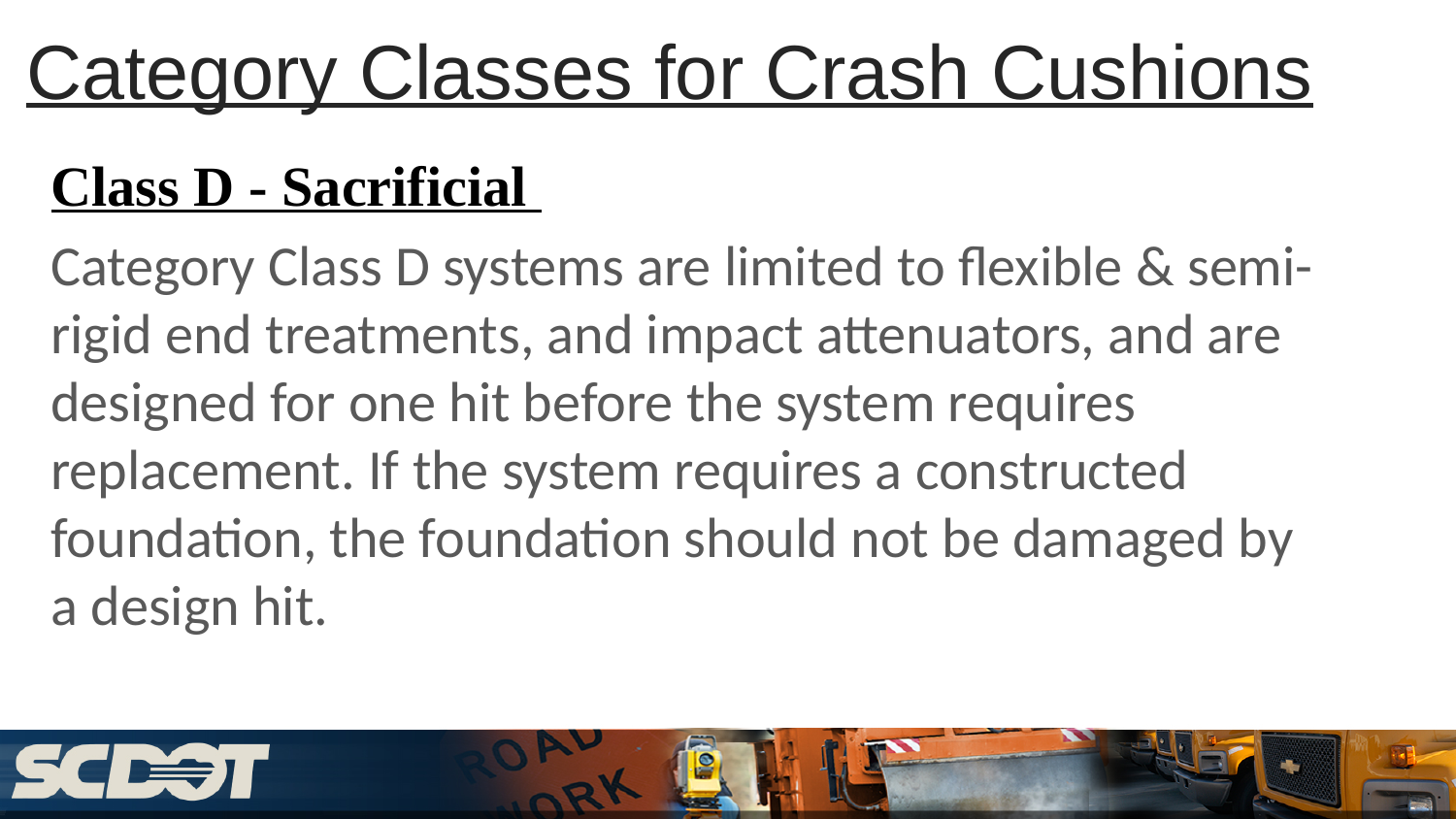

# Category Classes for Crash Cushions
Class D - Sacrificial
Category Class D systems are limited to flexible & semi-rigid end treatments, and impact attenuators, and are designed for one hit before the system requires replacement. If the system requires a constructed foundation, the foundation should not be damaged by a design hit.